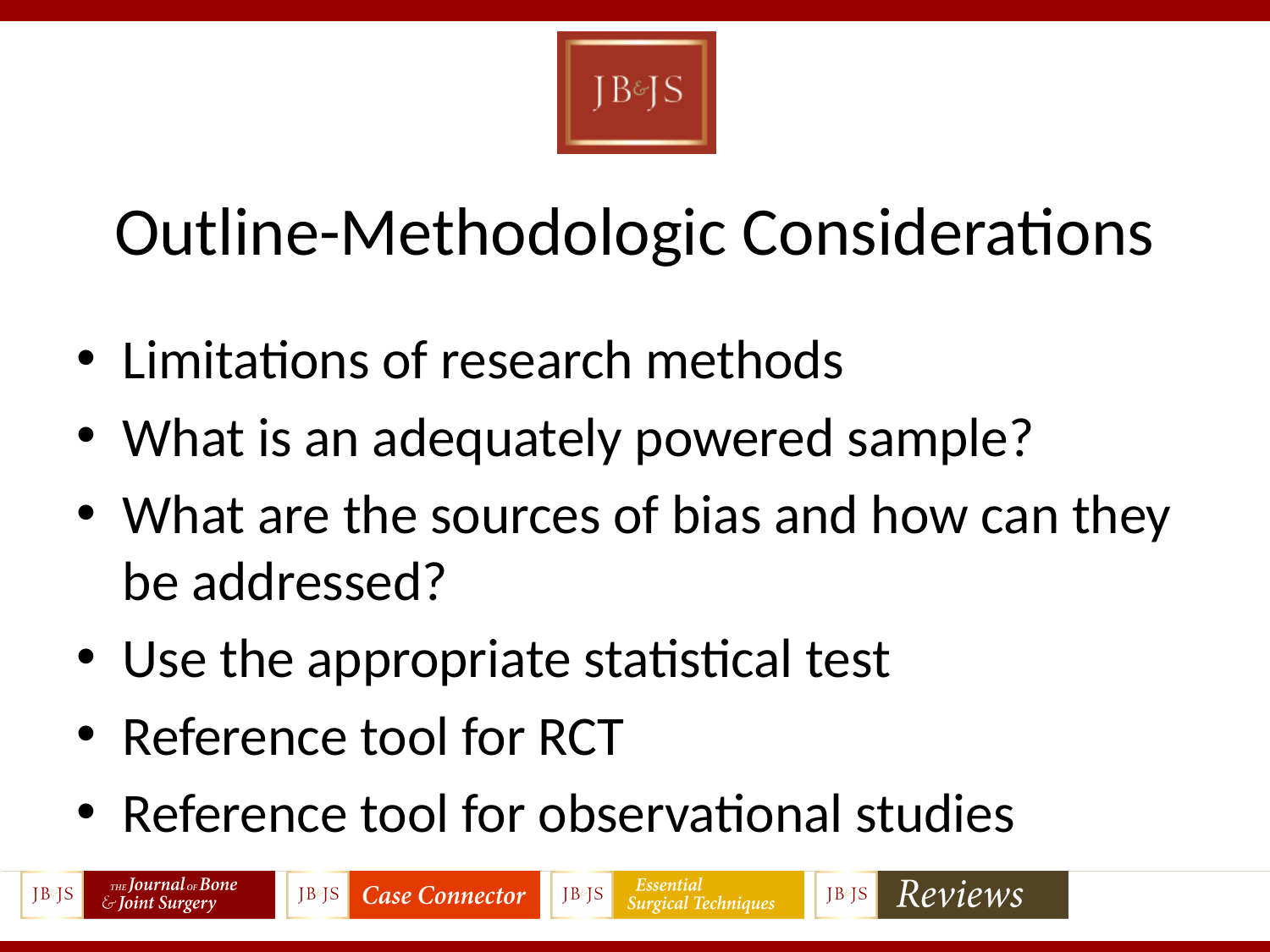

# Outline-Methodologic Considerations
Limitations of research methods
What is an adequately powered sample?
What are the sources of bias and how can they be addressed?
Use the appropriate statistical test
Reference tool for RCT
Reference tool for observational studies